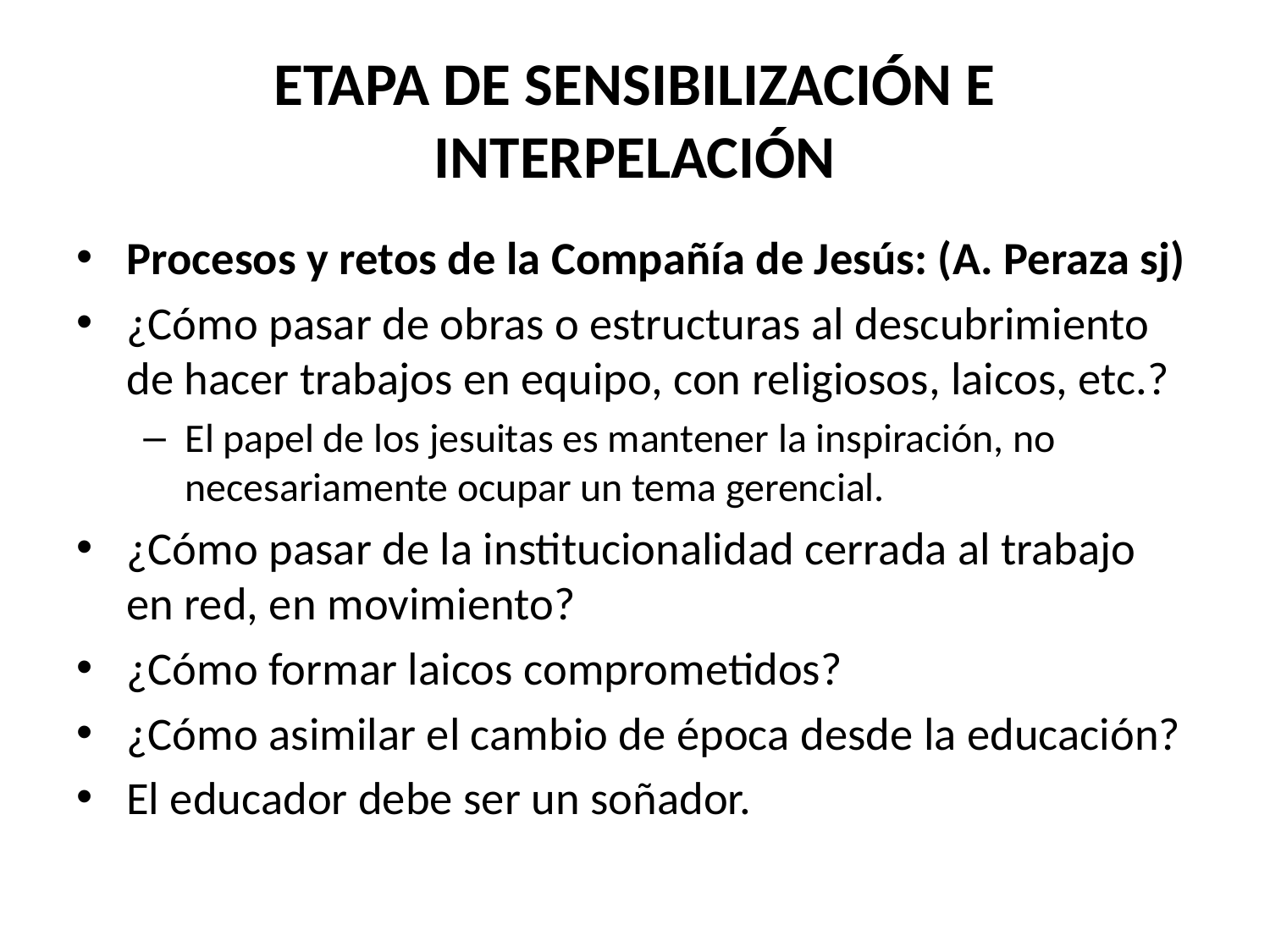

# ETAPA DE SENSIBILIZACIÓN E INTERPELACIÓN
Procesos y retos de la Compañía de Jesús: (A. Peraza sj)
¿Cómo pasar de obras o estructuras al descubrimiento de hacer trabajos en equipo, con religiosos, laicos, etc.?
El papel de los jesuitas es mantener la inspiración, no necesariamente ocupar un tema gerencial.
¿Cómo pasar de la institucionalidad cerrada al trabajo en red, en movimiento?
¿Cómo formar laicos comprometidos?
¿Cómo asimilar el cambio de época desde la educación?
El educador debe ser un soñador.